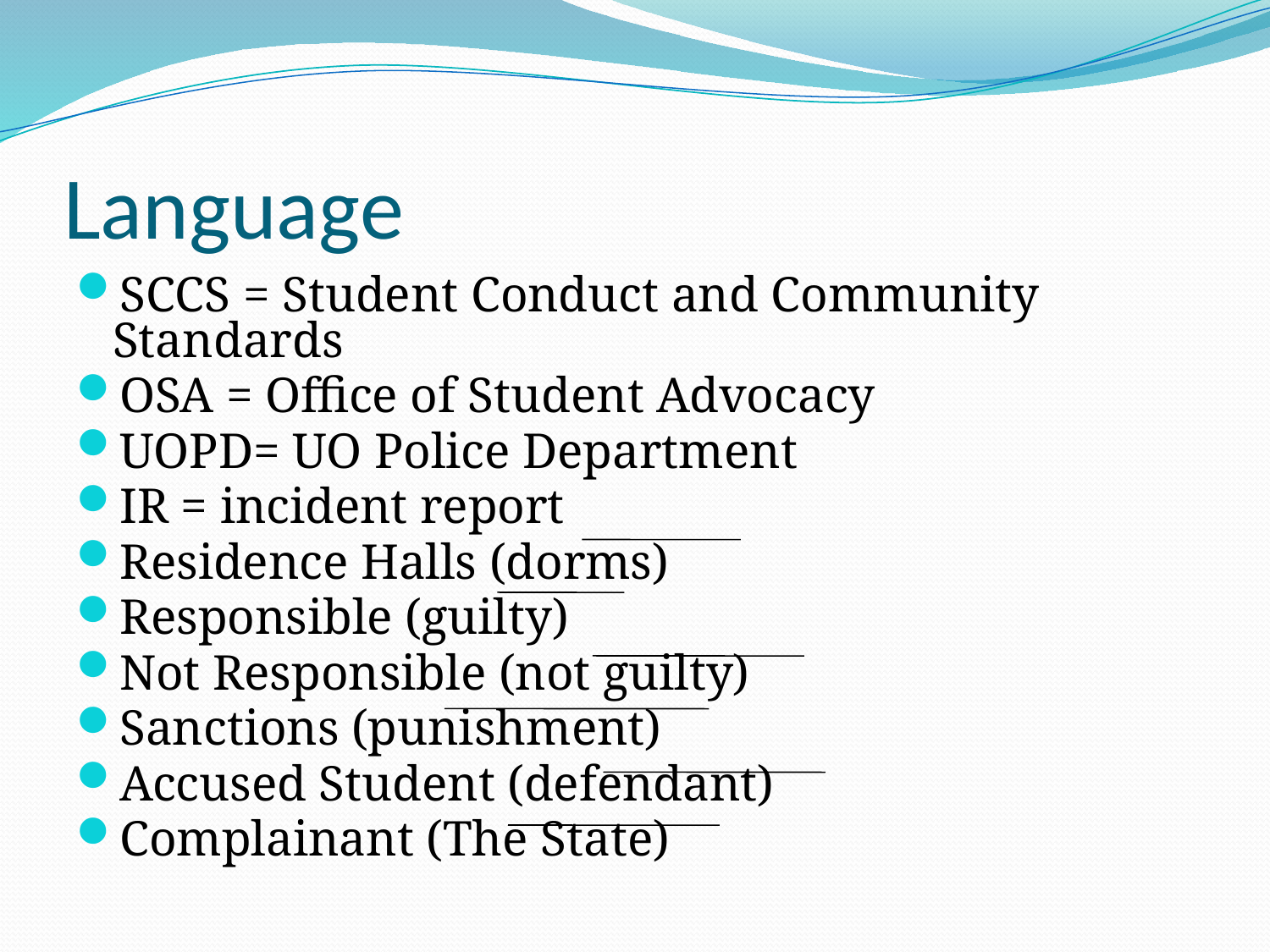

# Language
SCCS = Student Conduct and Community Standards
OSA = Office of Student Advocacy
UOPD= UO Police Department
IR = incident report
Residence Halls (dorms)
Responsible (guilty)
Not Responsible (not guilty)
Sanctions (punishment)
Accused Student (defendant)
Complainant (The State)